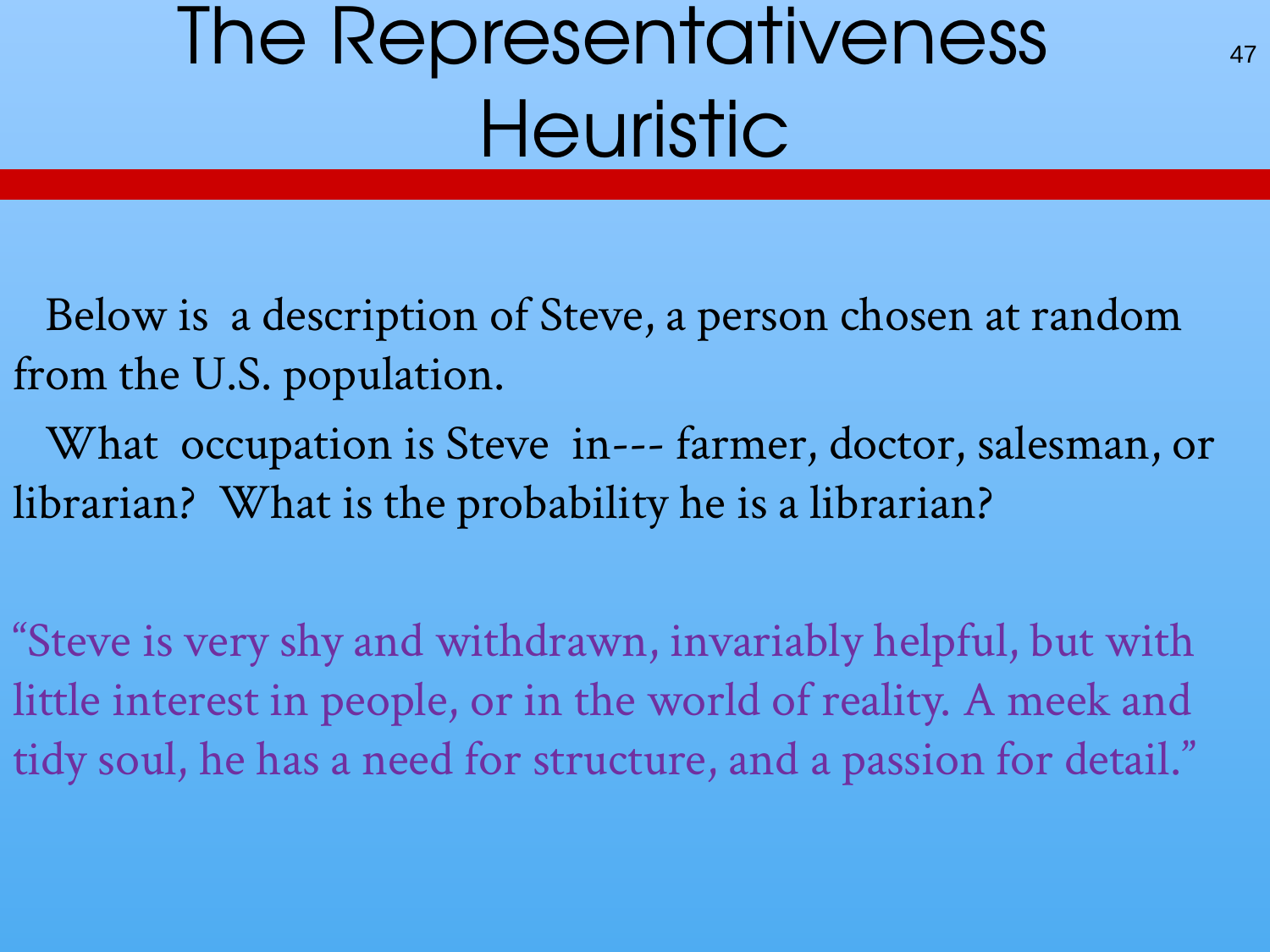

# The Representativeness   Heuristic
47
   Below is  a description of Steve, a person chosen at random from the U.S. population.
   What  occupation is Steve  in--- farmer, doctor, salesman, or librarian?  What is the probability he is a librarian?

“Steve is very shy and withdrawn, invariably helpful, but with little interest in people, or in the world of reality. A meek and tidy soul, he has a need for structure, and a passion for detail.”